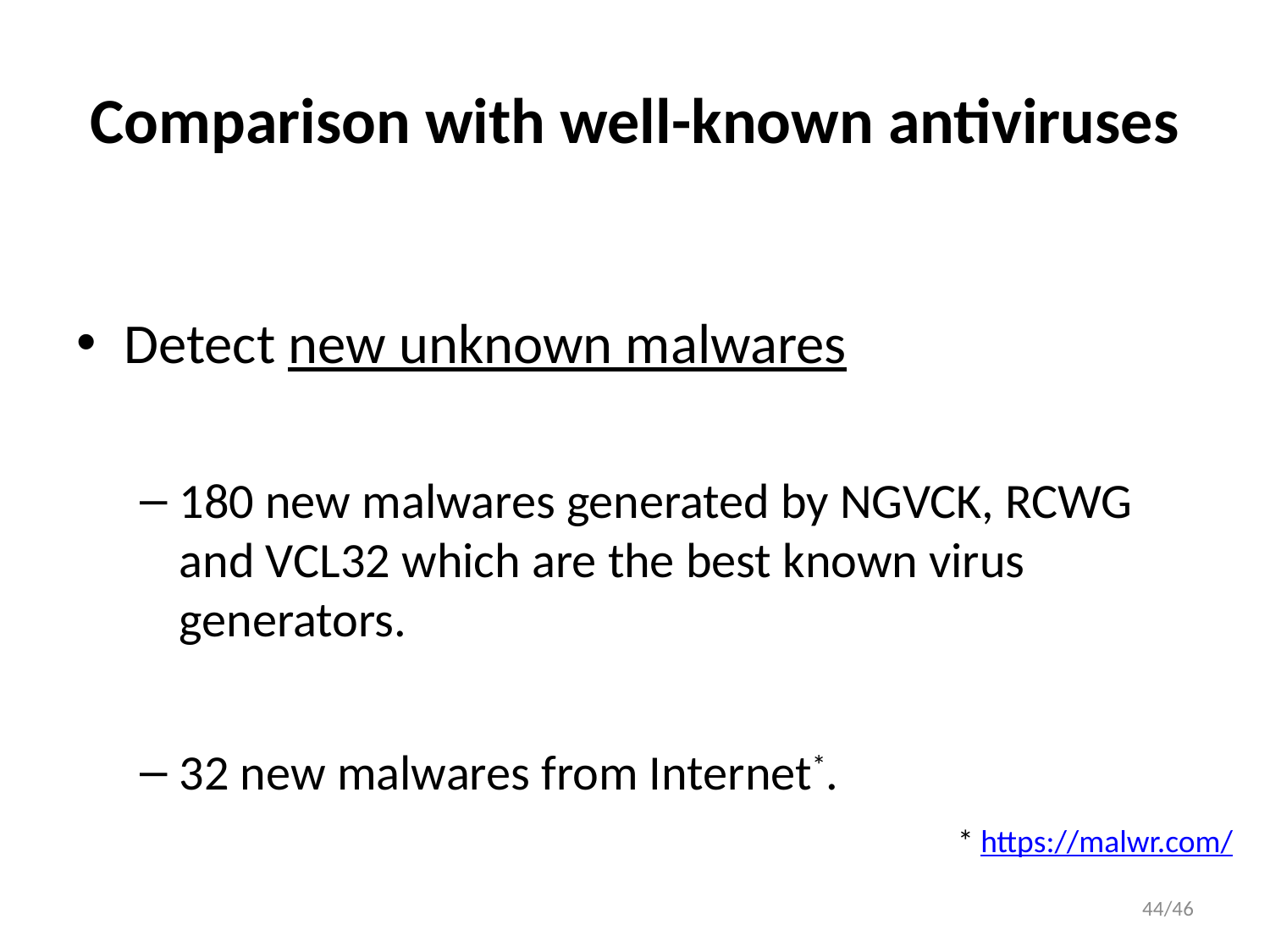

# Comparison with well-known antiviruses

Detect new unknown malwares

180 new malwares generated by NGVCK, RCWG and VCL32 which are the best known virus generators.

32 new malwares from Internet*.
* https://malwr.com/
44/46